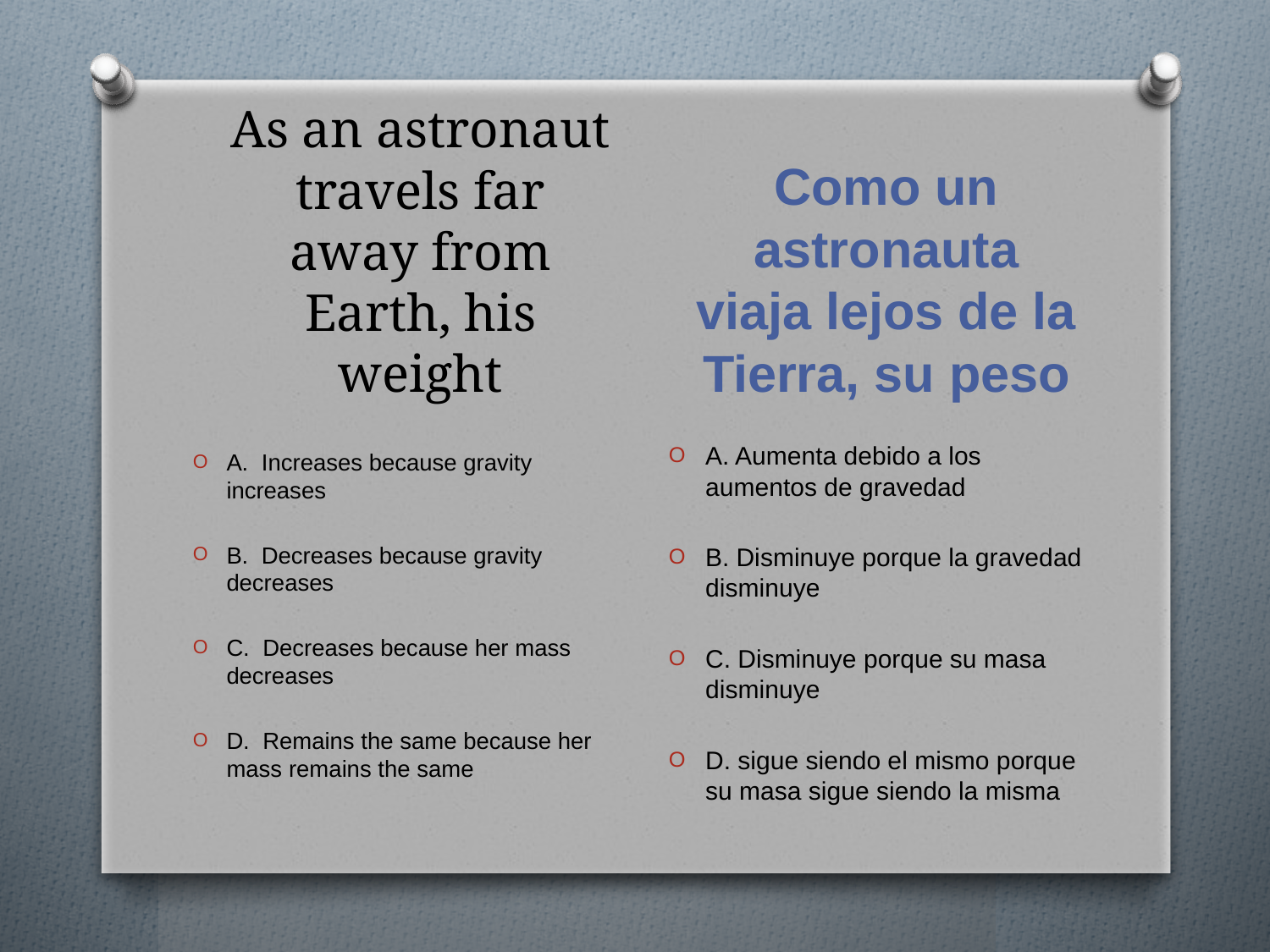

As an astronaut travels far away from Earth, his weight
Como un astronauta viaja lejos de la Tierra, su peso

A.  Increases because gravity increases

B.  Decreases because gravity decreases

C.  Decreases because her mass decreases

D.  Remains the same because her mass remains the same
A. Aumenta debido a los aumentos de gravedad

B. Disminuye porque la gravedad disminuye

C. Disminuye porque su masa disminuye

D. sigue siendo el mismo porque su masa sigue siendo la misma